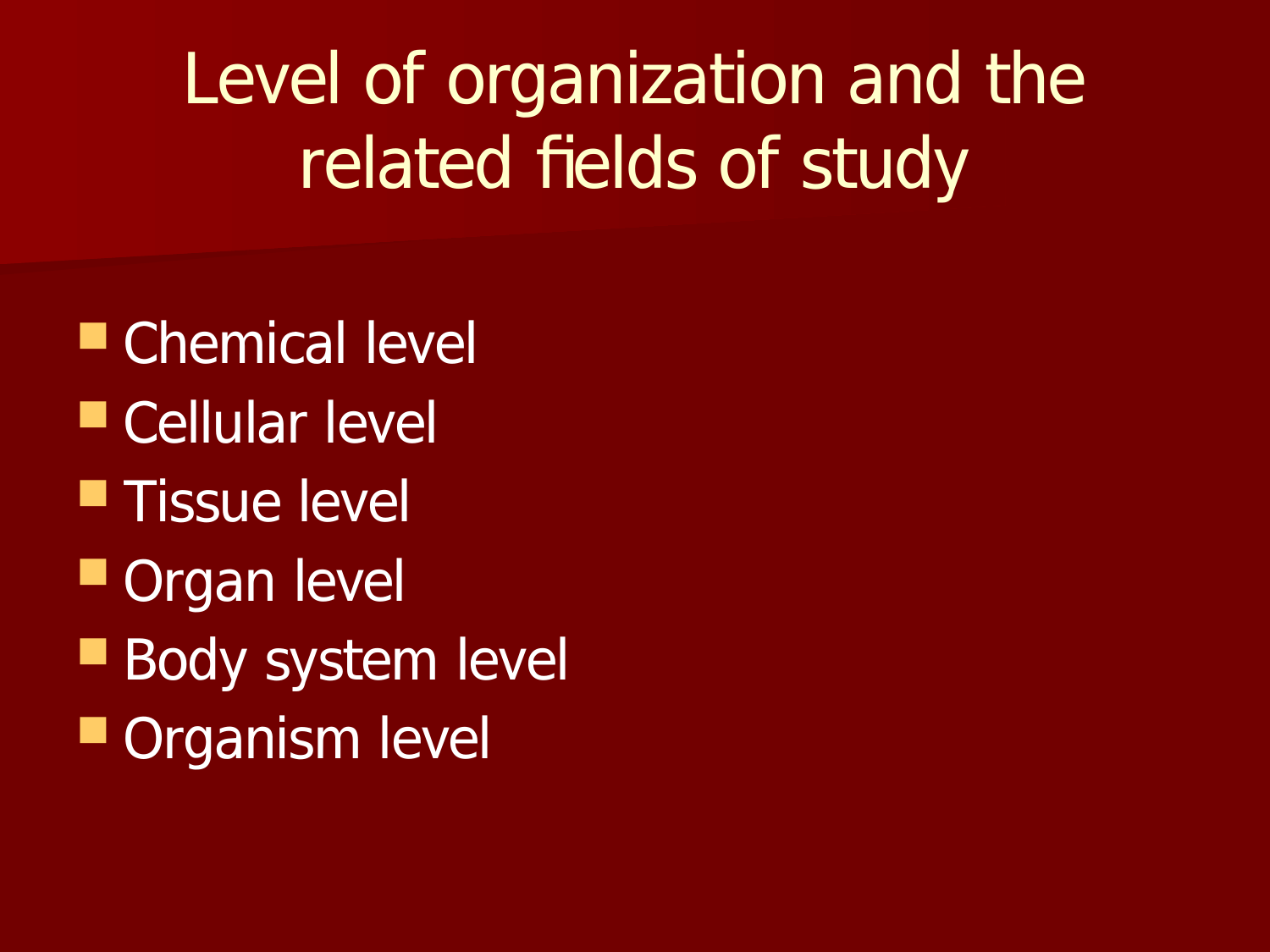

# Level of organization and the related fields of study

Chemical level
Cellular level
Tissue level
Organ level
Body system level
Organism level